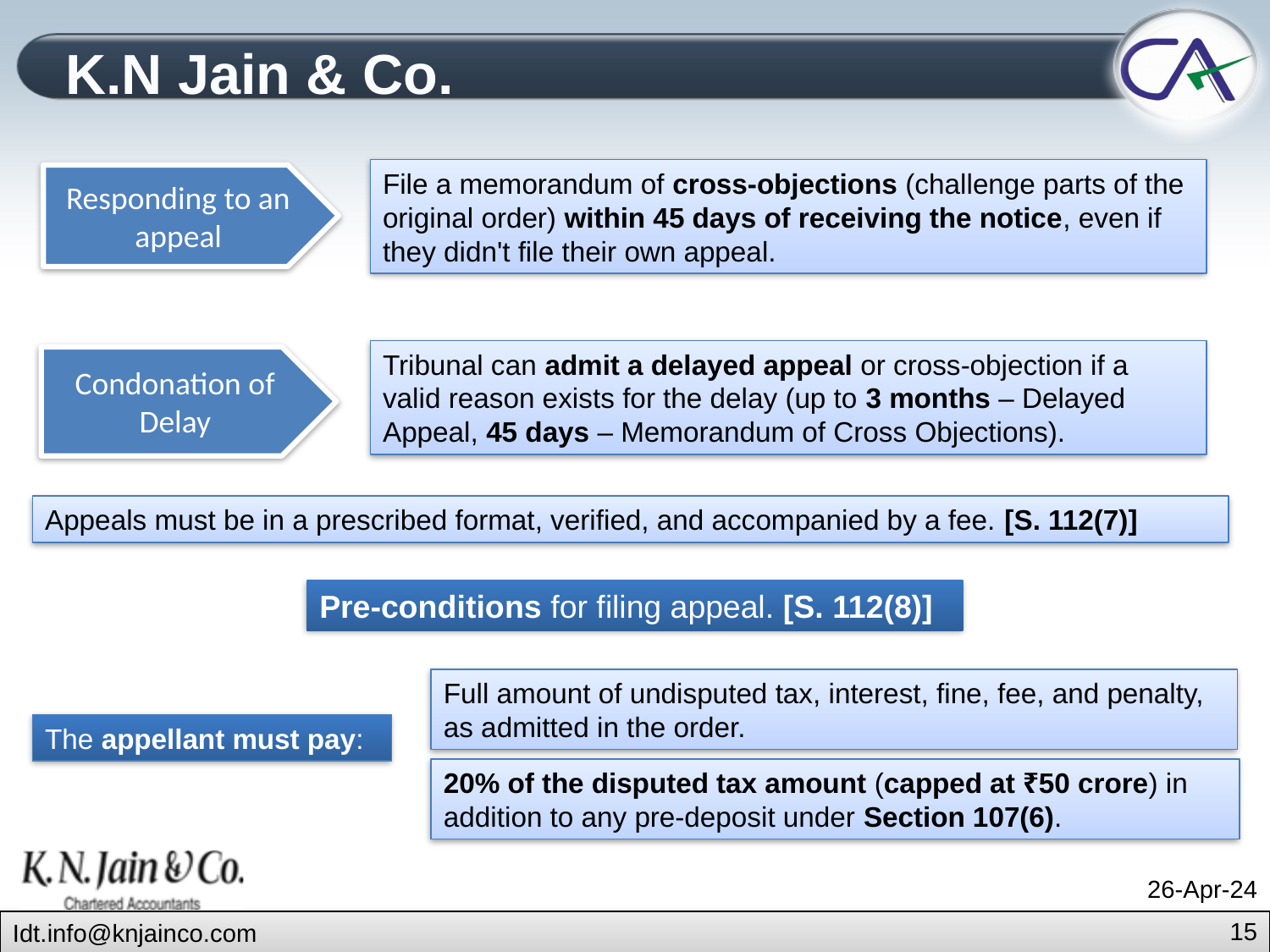

File a memorandum of cross-objections (challenge parts of the original order) within 45 days of receiving the notice, even if they didn't file their own appeal.
Responding to an appeal
Tribunal can admit a delayed appeal or cross-objection if a valid reason exists for the delay (up to 3 months – Delayed Appeal, 45 days – Memorandum of Cross Objections).
Condonation of Delay
Appeals must be in a prescribed format, verified, and accompanied by a fee. [S. 112(7)]
Pre-conditions for filing appeal. [S. 112(8)]
Full amount of undisputed tax, interest, fine, fee, and penalty, as admitted in the order.
The appellant must pay:
20% of the disputed tax amount (capped at ₹50 crore) in addition to any pre-deposit under Section 107(6).